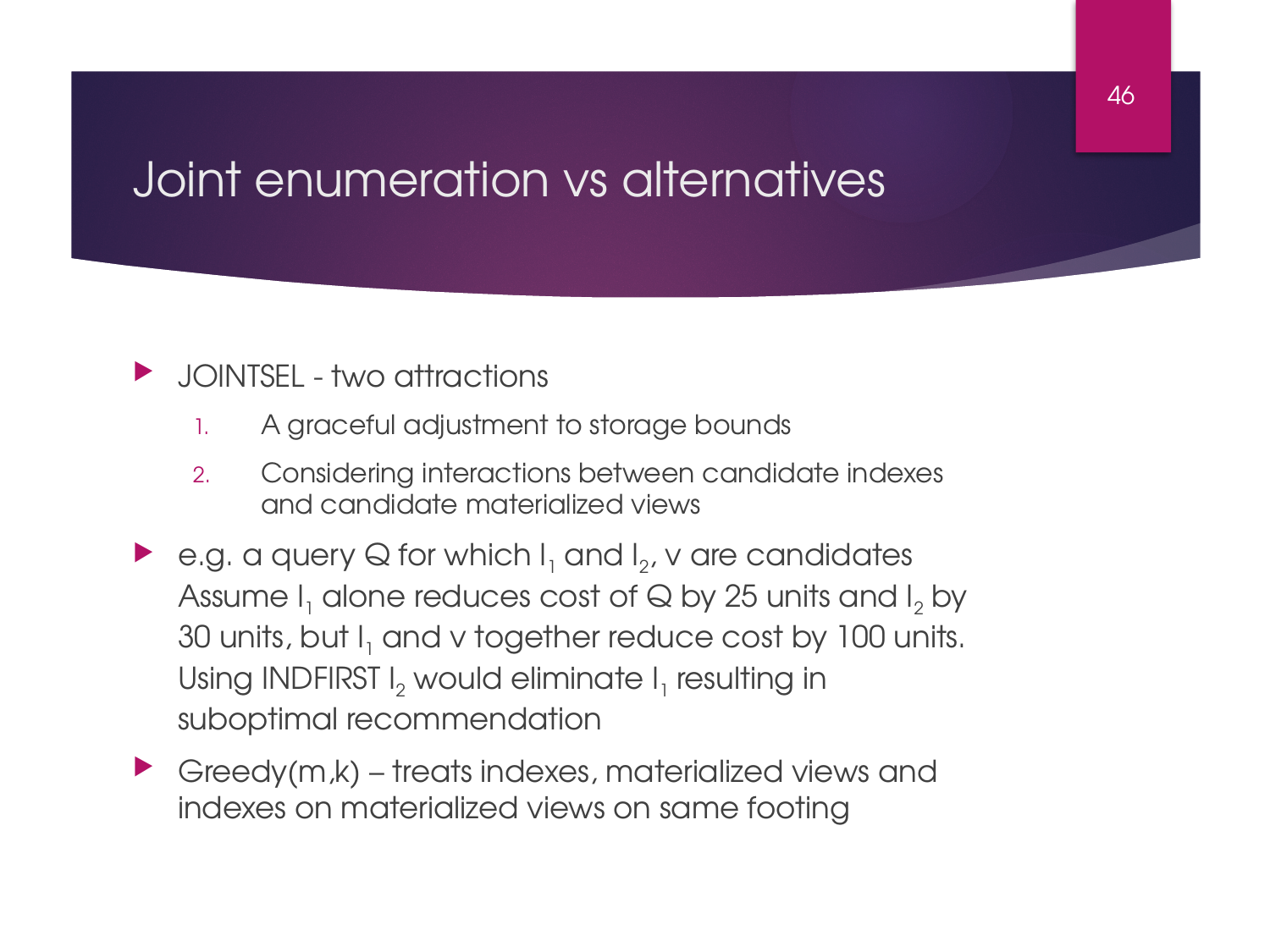

46
# Joint enumeration vs alternatives
JOINTSEL - two attractions
A graceful adjustment to storage bounds
Considering interactions between candidate indexes and candidate materialized views
e.g. a query Q for which I1 and I2, v are candidates
Assume I1 alone reduces cost of Q by 25 units and I2 by 30 units, but I1 and v together reduce cost by 100 units.
Using INDFIRST I2 would eliminate I1 resulting in suboptimal recommendation
Greedy(m,k) – treats indexes, materialized views and indexes on materialized views on same footing